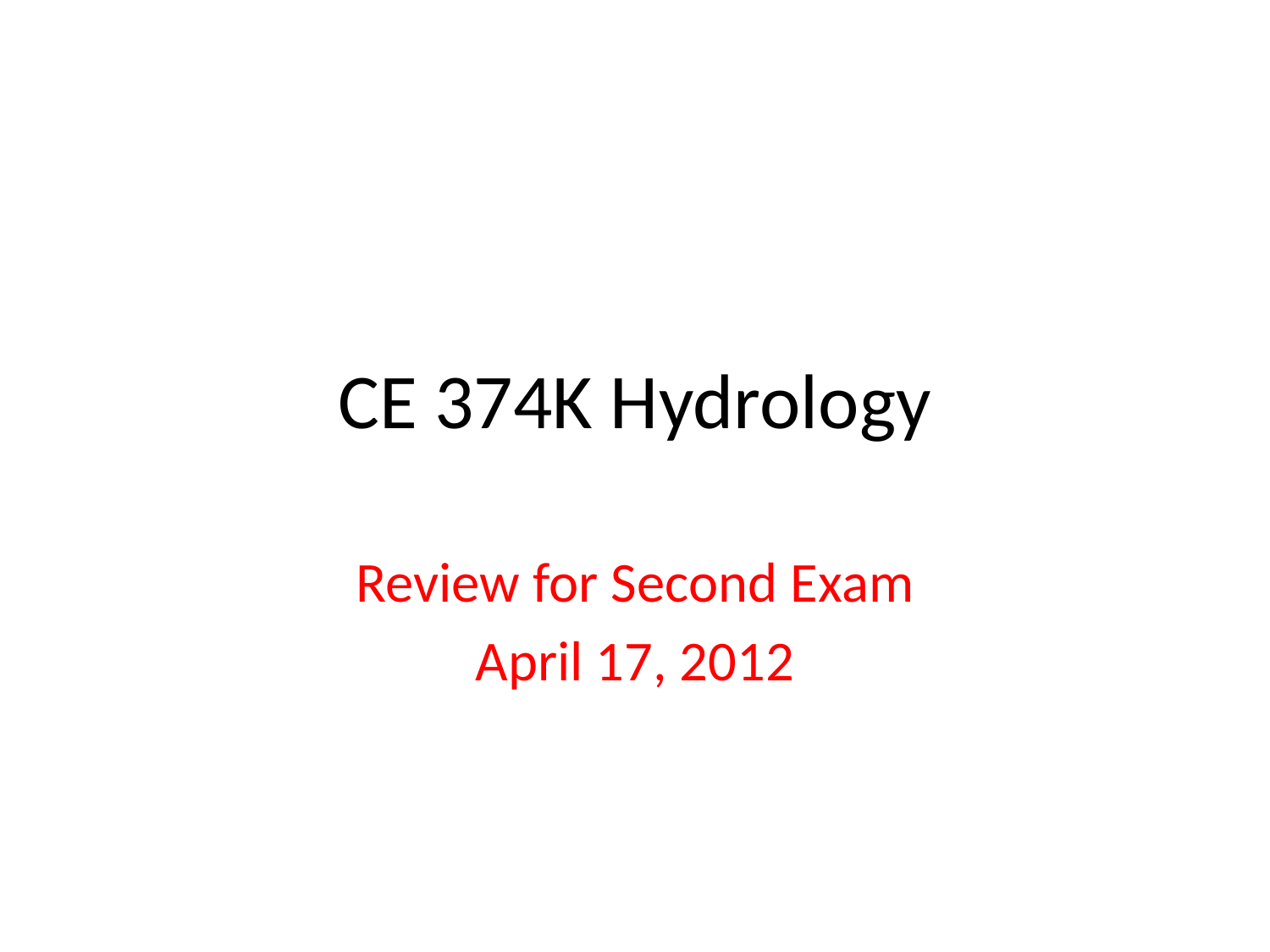

# CE 374K Hydrology
Review for Second Exam
April 17, 2012